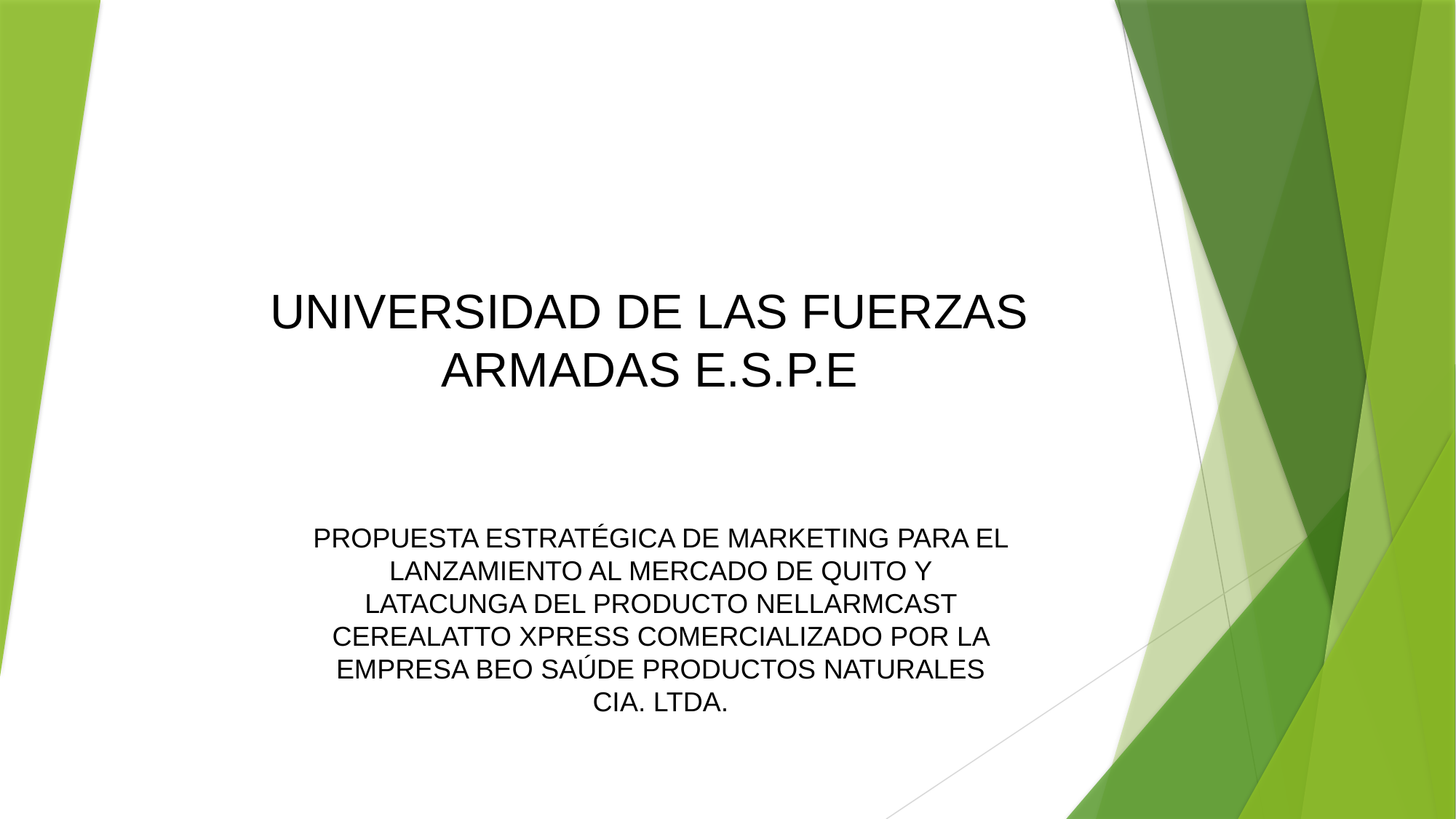

# UNIVERSIDAD DE LAS FUERZAS ARMADAS E.S.P.E
PROPUESTA ESTRATÉGICA DE MARKETING PARA EL LANZAMIENTO AL MERCADO DE QUITO Y LATACUNGA DEL PRODUCTO NELLARMCAST CEREALATTO XPRESS COMERCIALIZADO POR LA EMPRESA BEO SAÚDE PRODUCTOS NATURALES CIA. LTDA.